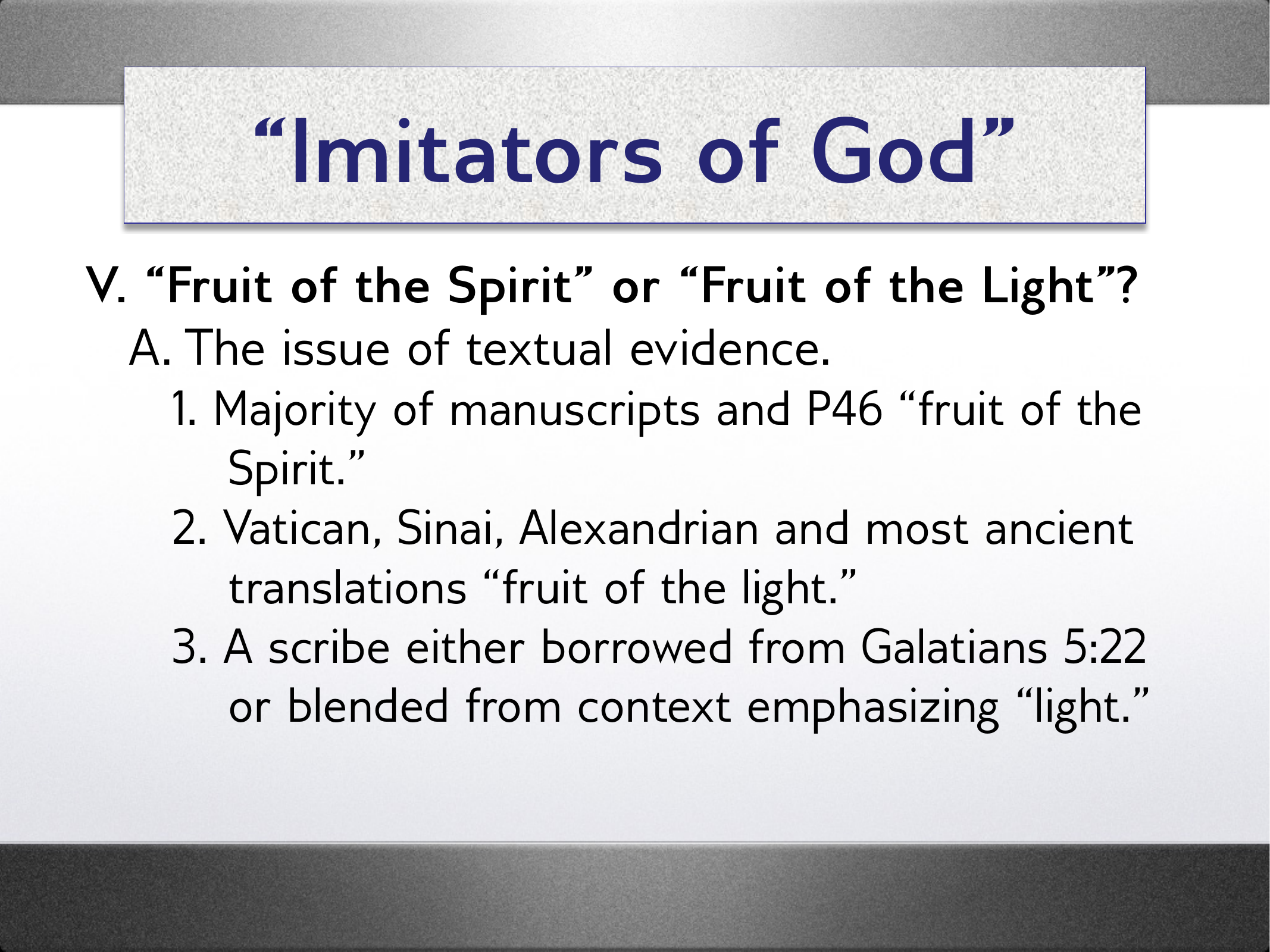

# “Imitators of God”
V. “Fruit of the Spirit” or “Fruit of the Light”?
A.	The issue of textual evidence.
1. Majority of manuscripts and P46 “fruit of the Spirit.”
2. Vatican, Sinai, Alexandrian and most ancient translations “fruit of the light.”
3. A scribe either borrowed from Galatians 5:22 or blended from context emphasizing “light.”